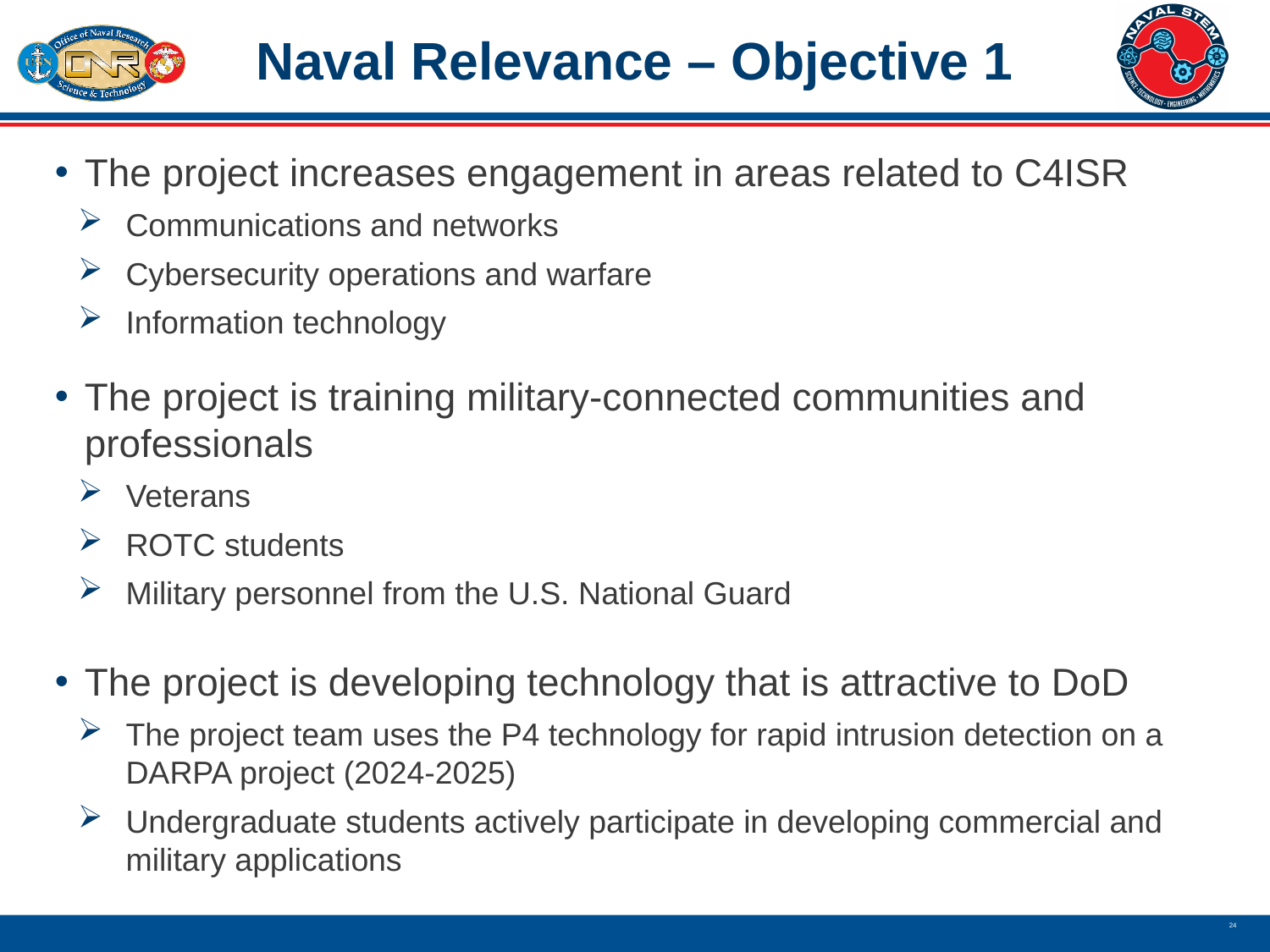

Naval Relevance – Objective 1
The project increases engagement in areas related to C4ISR
Communications and networks
Cybersecurity operations and warfare
Information technology

The project is training military-connected communities and professionals
Veterans
ROTC students
Military personnel from the U.S. National Guard

The project is developing technology that is attractive to DoD
The project team uses the P4 technology for rapid intrusion detection on a DARPA project (2024-2025)
Undergraduate students actively participate in developing commercial and military applications